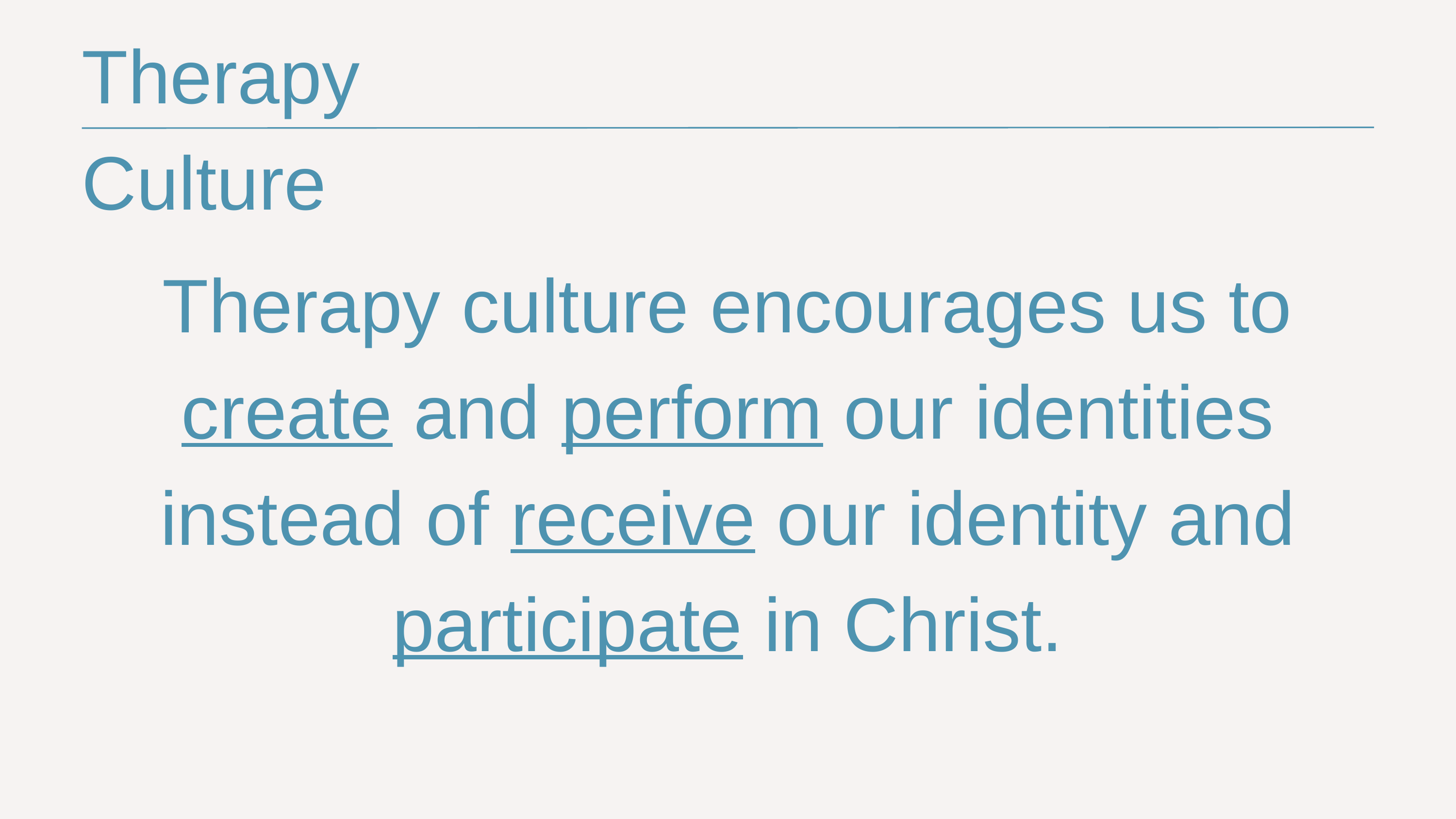

Therapy Culture

Therapy culture encourages us to create and perform our identities instead of receive our identity and participate in Christ.